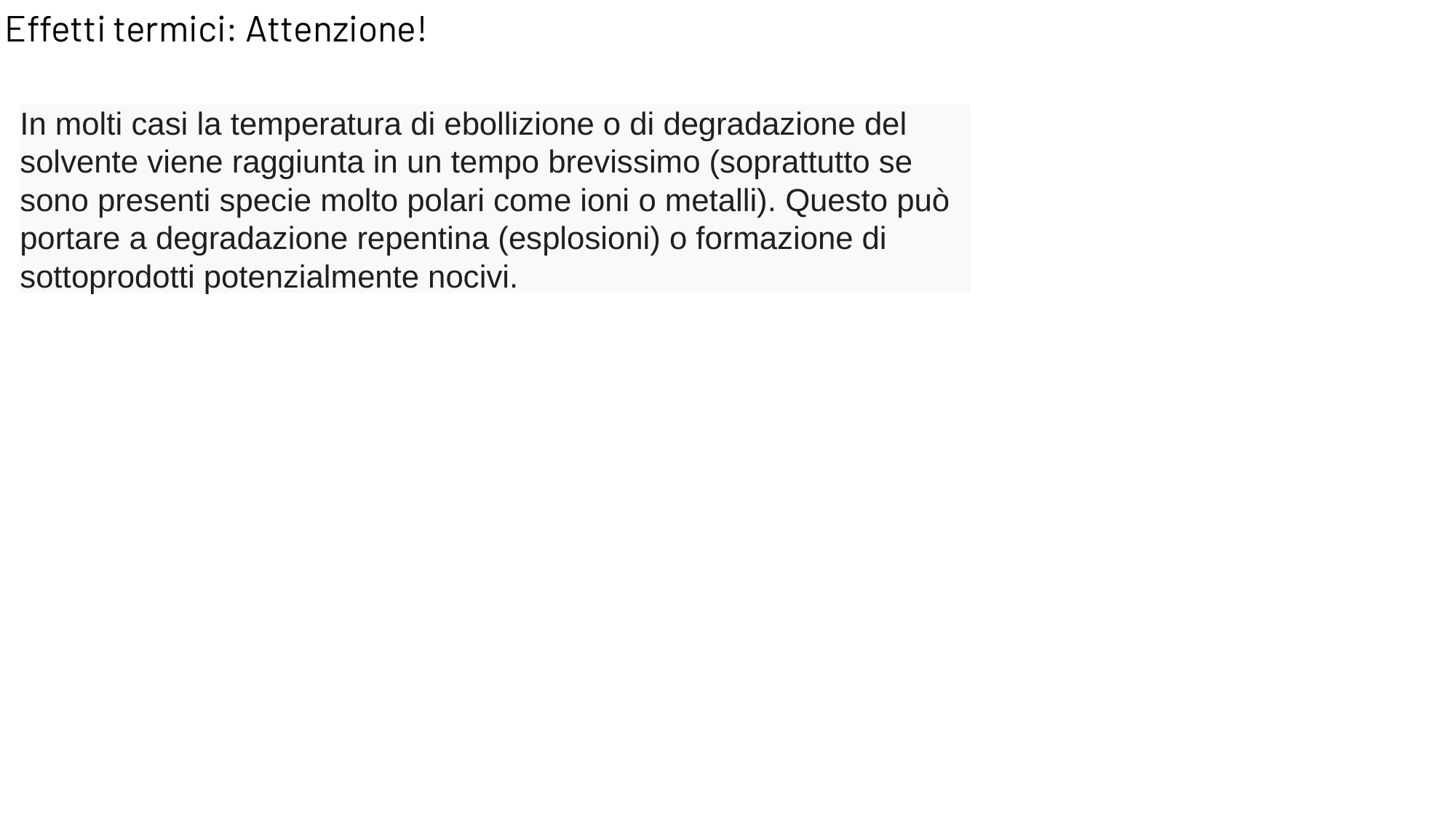

Effetti termici: Attenzione!
In molti casi la temperatura di ebollizione o di degradazione del solvente viene raggiunta in un tempo brevissimo (soprattutto se sono presenti specie molto polari come ioni o metalli). Questo può portare a degradazione repentina (esplosioni) o formazione di sottoprodotti potenzialmente nocivi.